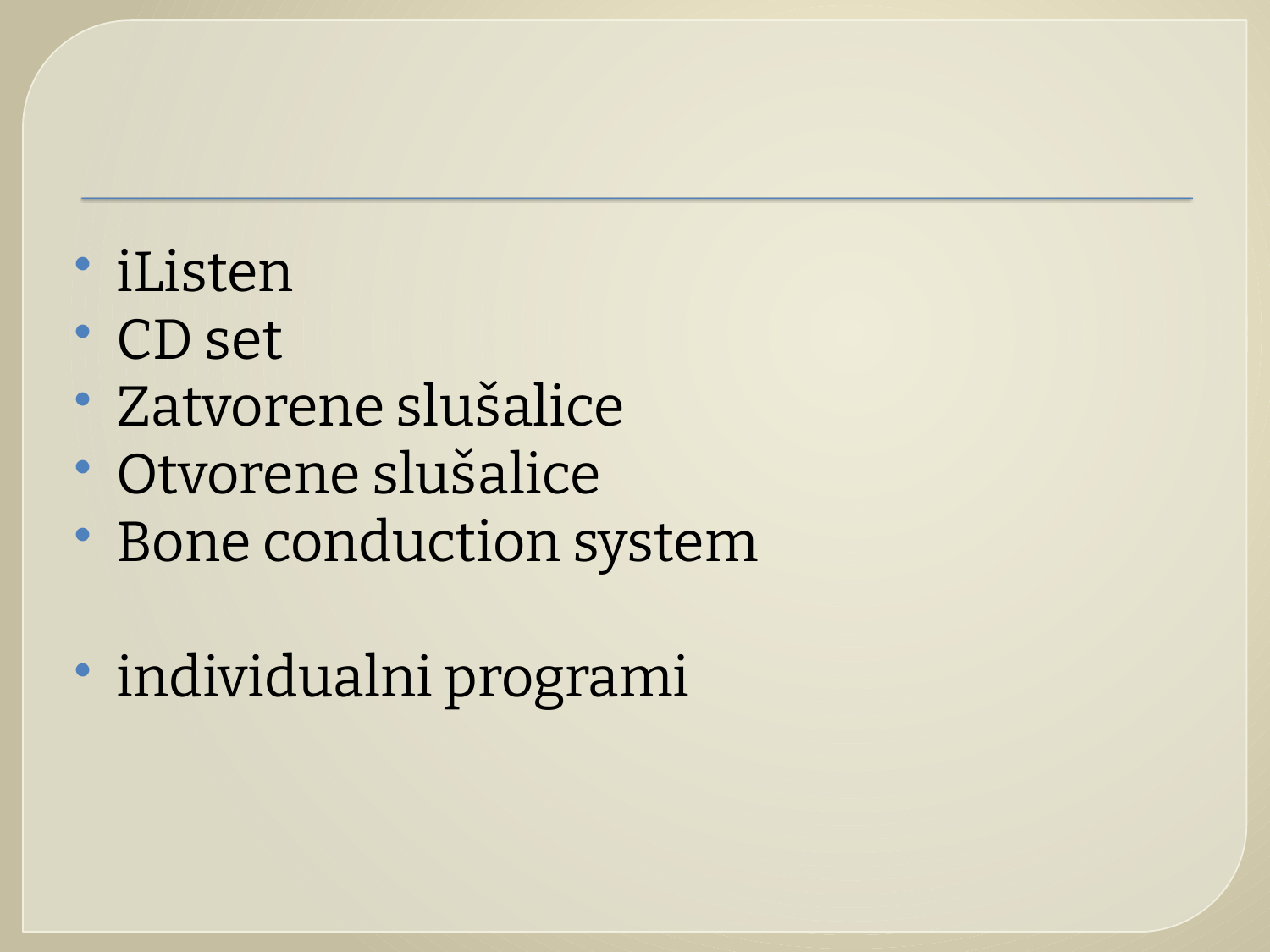

#
iListen
CD set
Zatvorene slušalice
Otvorene slušalice
Bone conduction system

individualni programi